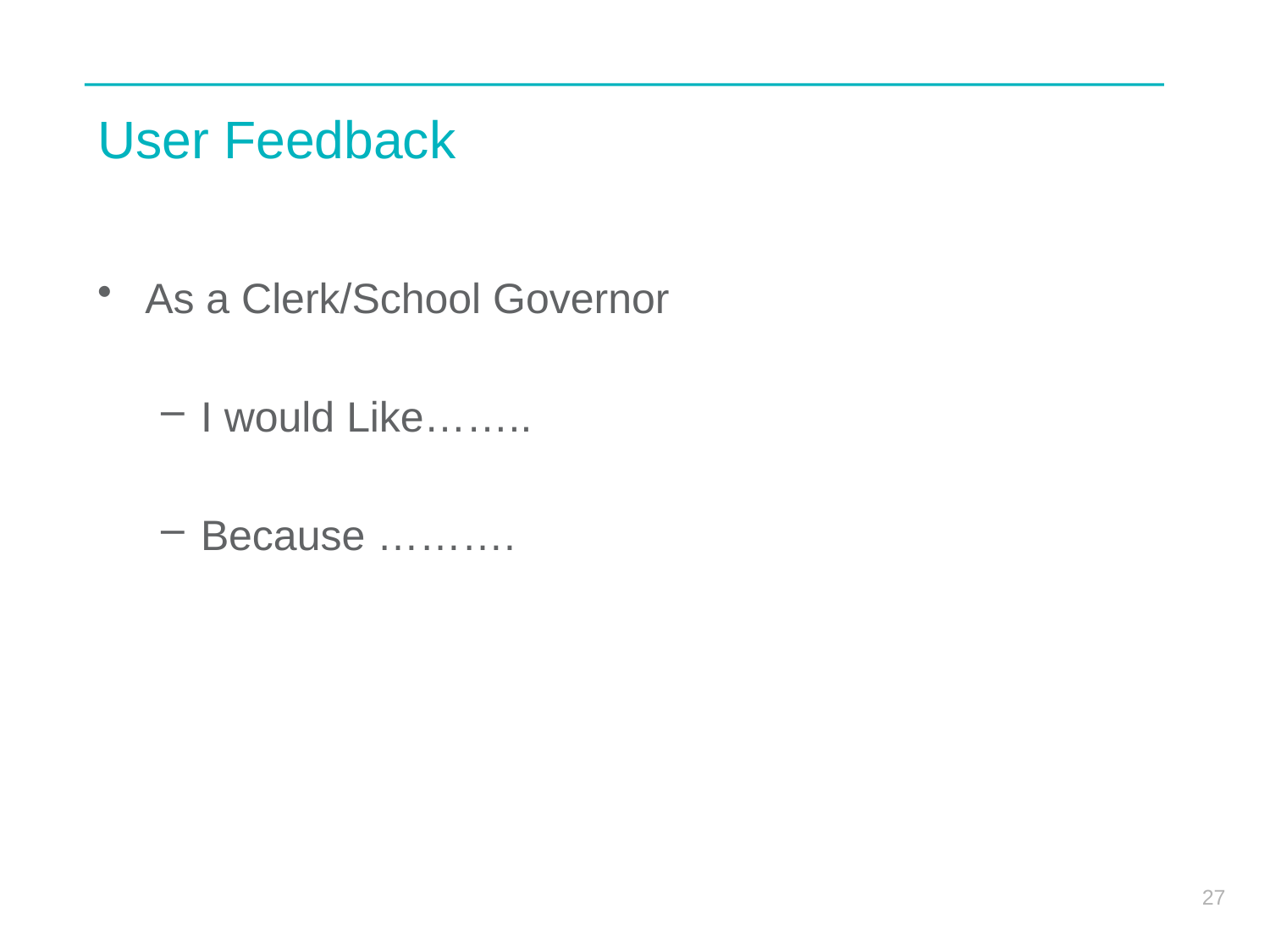

# User Feedback
As a Clerk/School Governor

I would Like……..

Because ……….